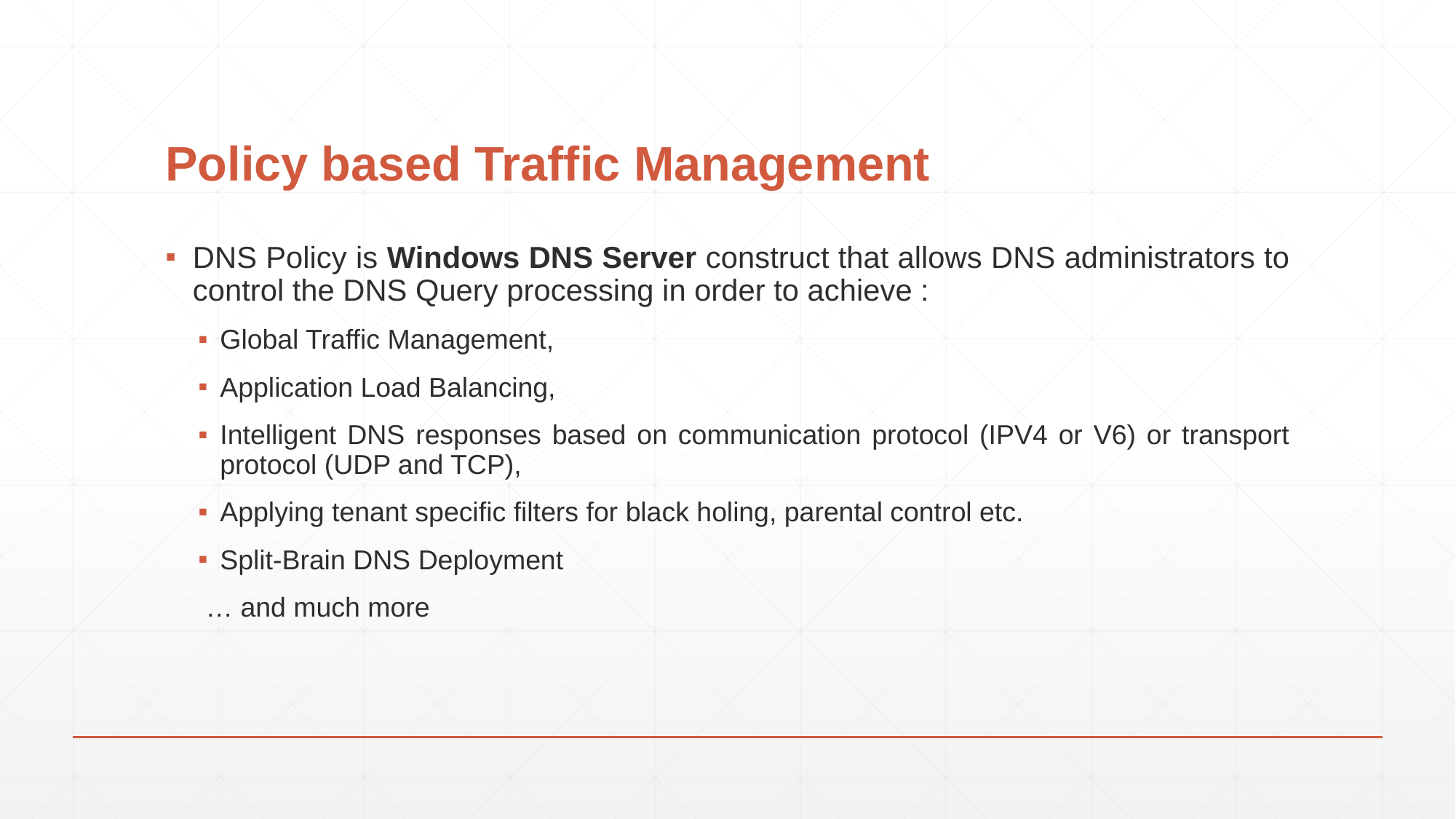

# Policy based Traffic Management
DNS Policy is Windows DNS Server construct that allows DNS administrators to control the DNS Query processing in order to achieve :
Global Traffic Management,
Application Load Balancing,
Intelligent DNS responses based on communication protocol (IPV4 or V6) or transport protocol (UDP and TCP),
Applying tenant specific filters for black holing, parental control etc.
Split-Brain DNS Deployment
… and much more